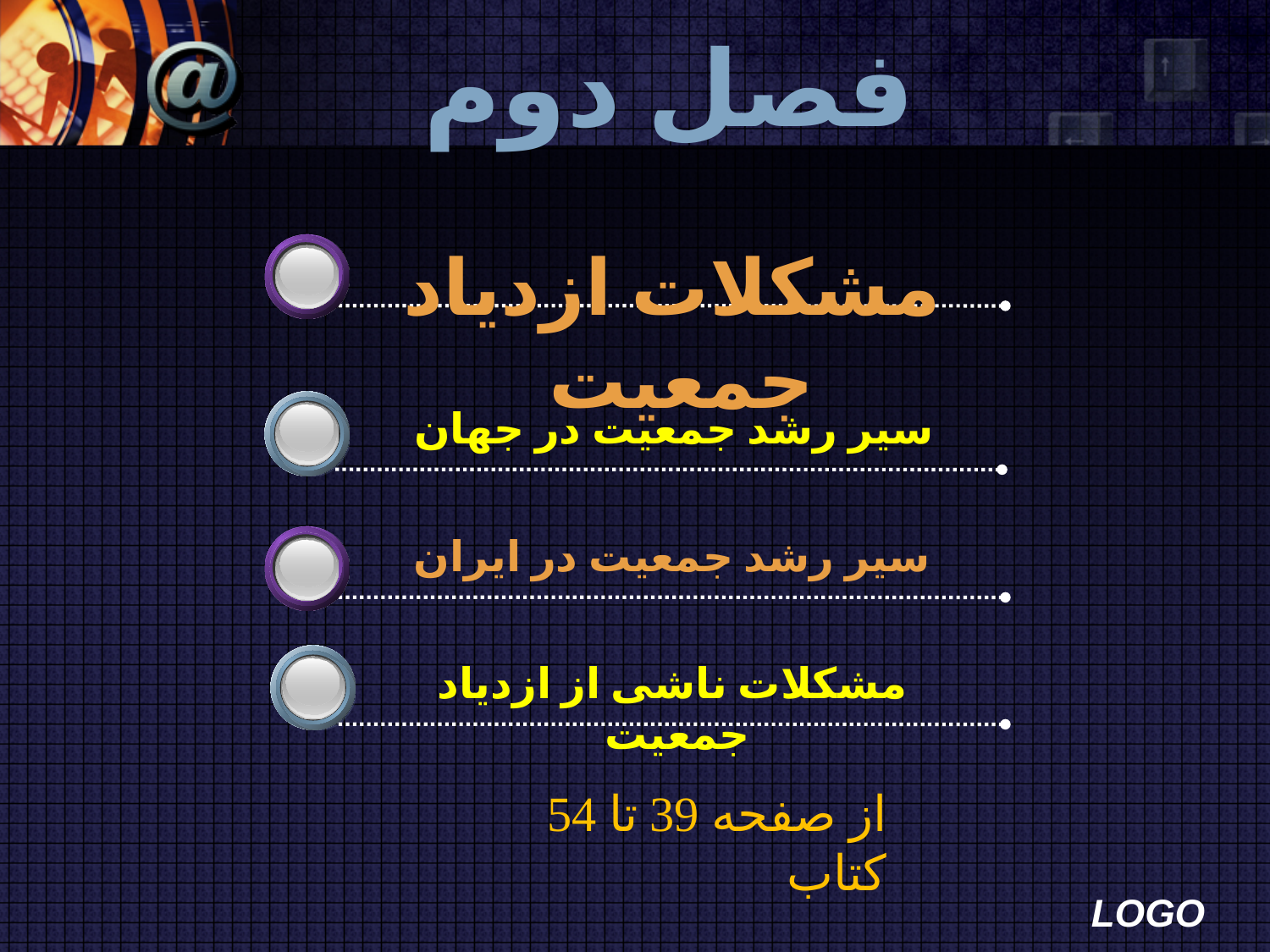

# فصل دوم
مشکلات ازدیاد جمعیت

3

سیر رشد جمعیت در جهان

سیر رشد جمعیت در ایران

3

مشکلات ناشی از ازدیاد جمعیت

از صفحه 39 تا 54 کتاب